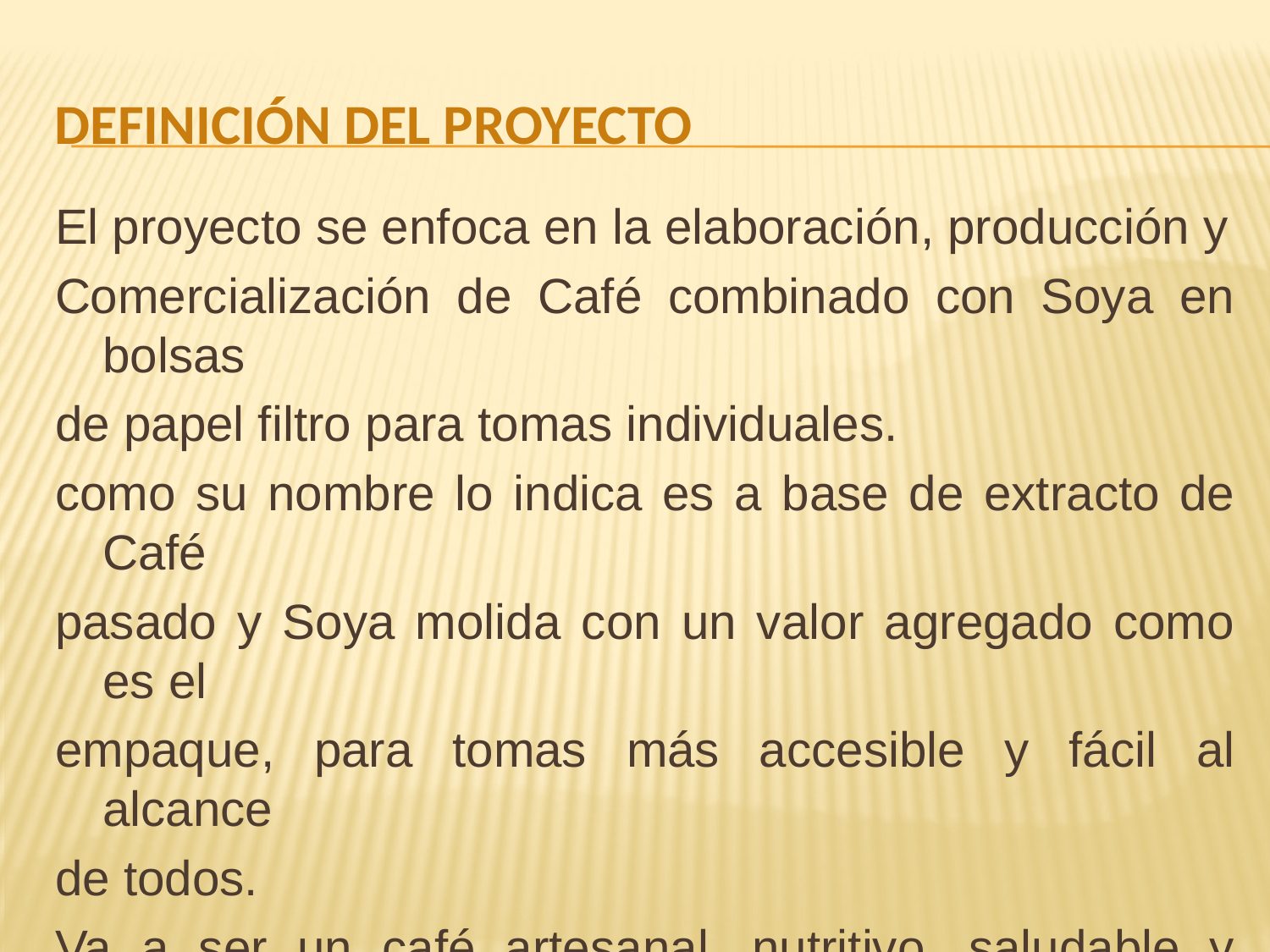

# Definición del proyecto
El proyecto se enfoca en la elaboración, producción y
Comercialización de Café combinado con Soya en bolsas
de papel filtro para tomas individuales.
como su nombre lo indica es a base de extracto de Café
pasado y Soya molida con un valor agregado como es el
empaque, para tomas más accesible y fácil al alcance
de todos.
Va a ser un café artesanal, nutritivo, saludable y natural
para que todos en la familia puedan consumirlo.